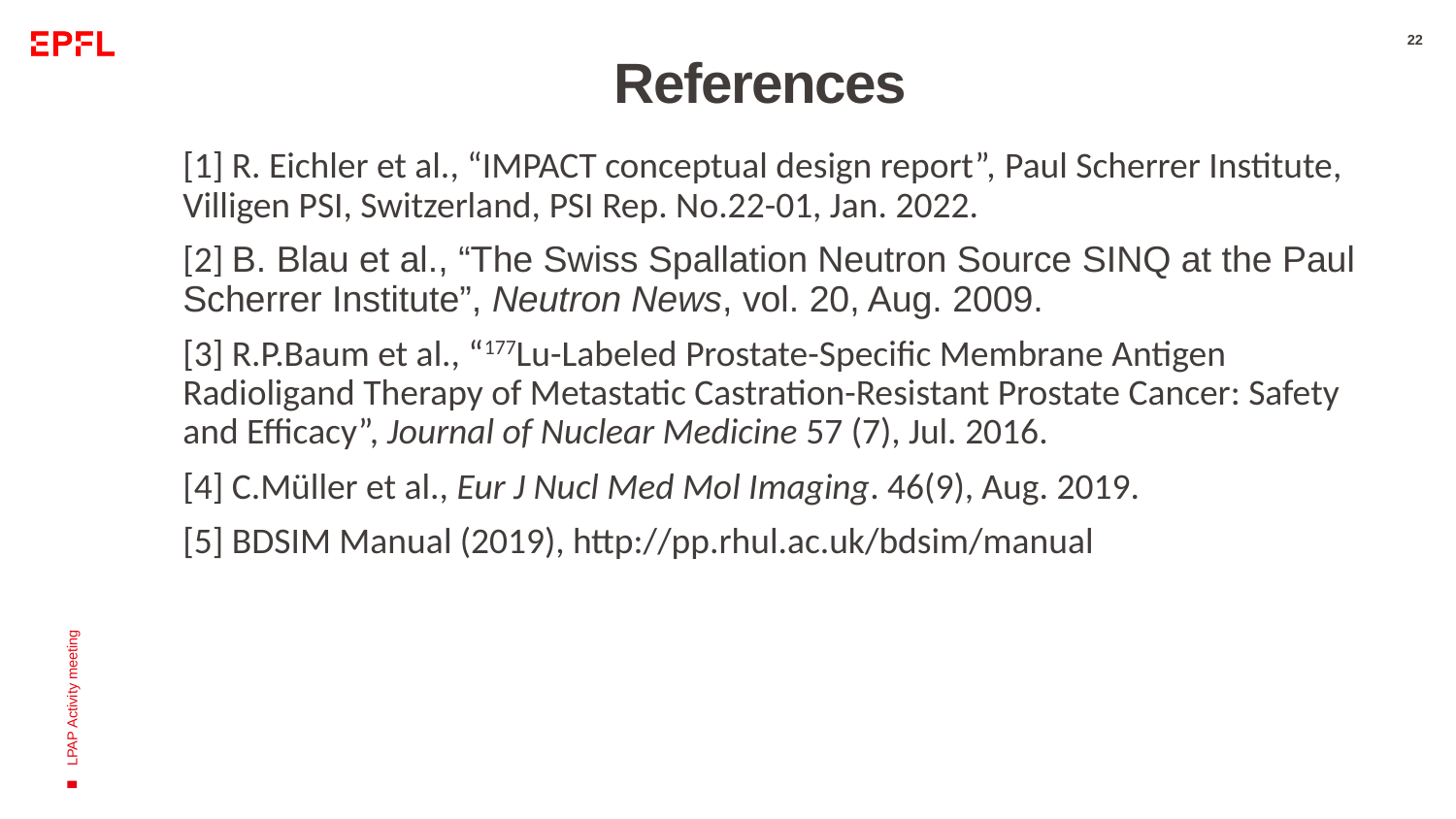

22
# References
[1] R. Eichler et al., “IMPACT conceptual design report”, Paul Scherrer Institute, Villigen PSI, Switzerland, PSI Rep. No.22-01, Jan. 2022.
[2] B. Blau et al., “The Swiss Spallation Neutron Source SINQ at the Paul Scherrer Institute”, Neutron News, vol. 20, Aug. 2009.
[3] R.P.Baum et al., “177Lu-Labeled Prostate-Specific Membrane Antigen Radioligand Therapy of Metastatic Castration-Resistant Prostate Cancer: Safety and Efficacy”, Journal of Nuclear Medicine 57 (7), Jul. 2016.
[4] C.Müller et al., Eur J Nucl Med Mol Imaging. 46(9), Aug. 2019.
[5] BDSIM Manual (2019), http://pp.rhul.ac.uk/bdsim/manual

LPAP Activity meeting